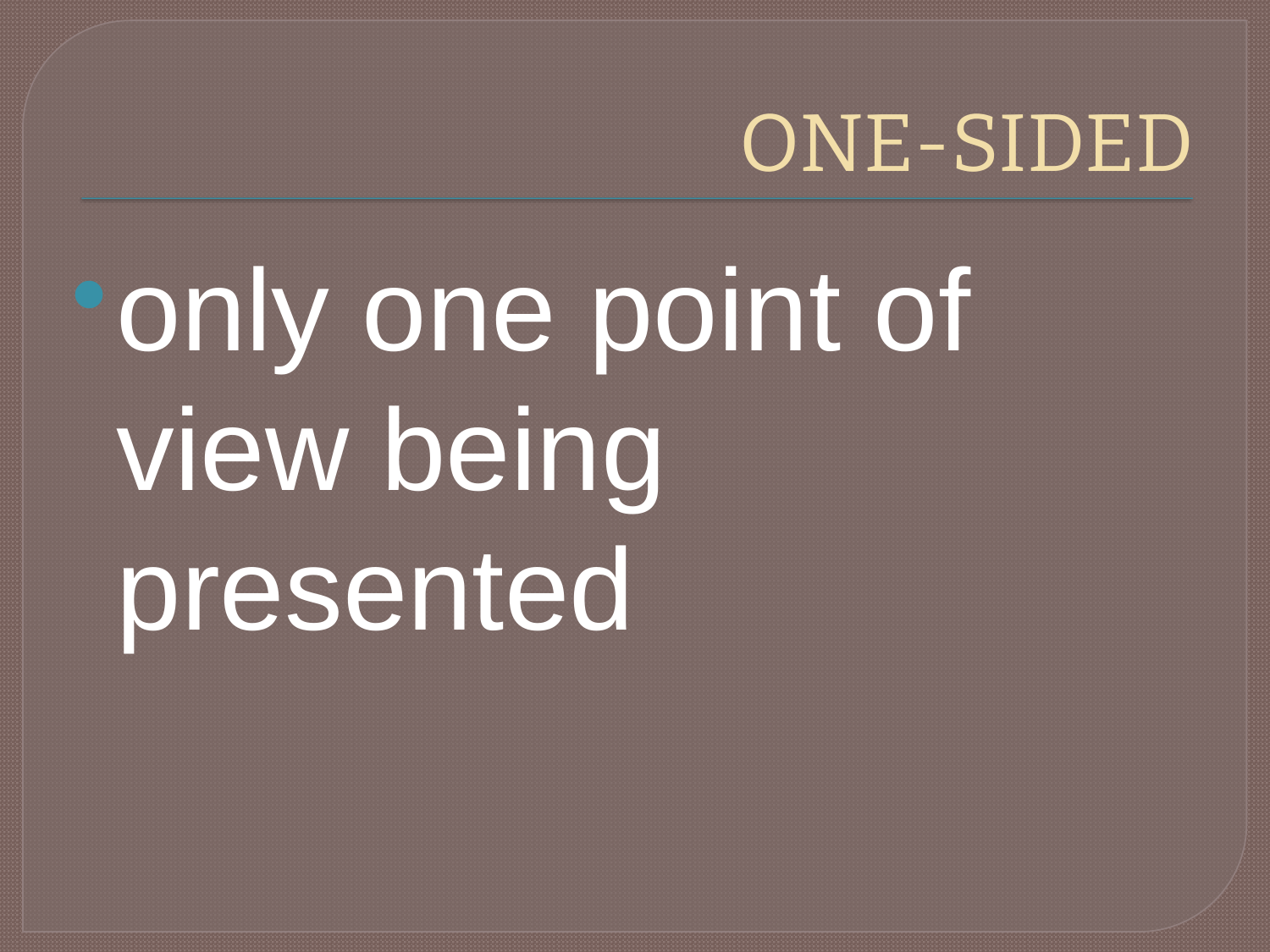

# ONE-SIDED
only one point of view being presented